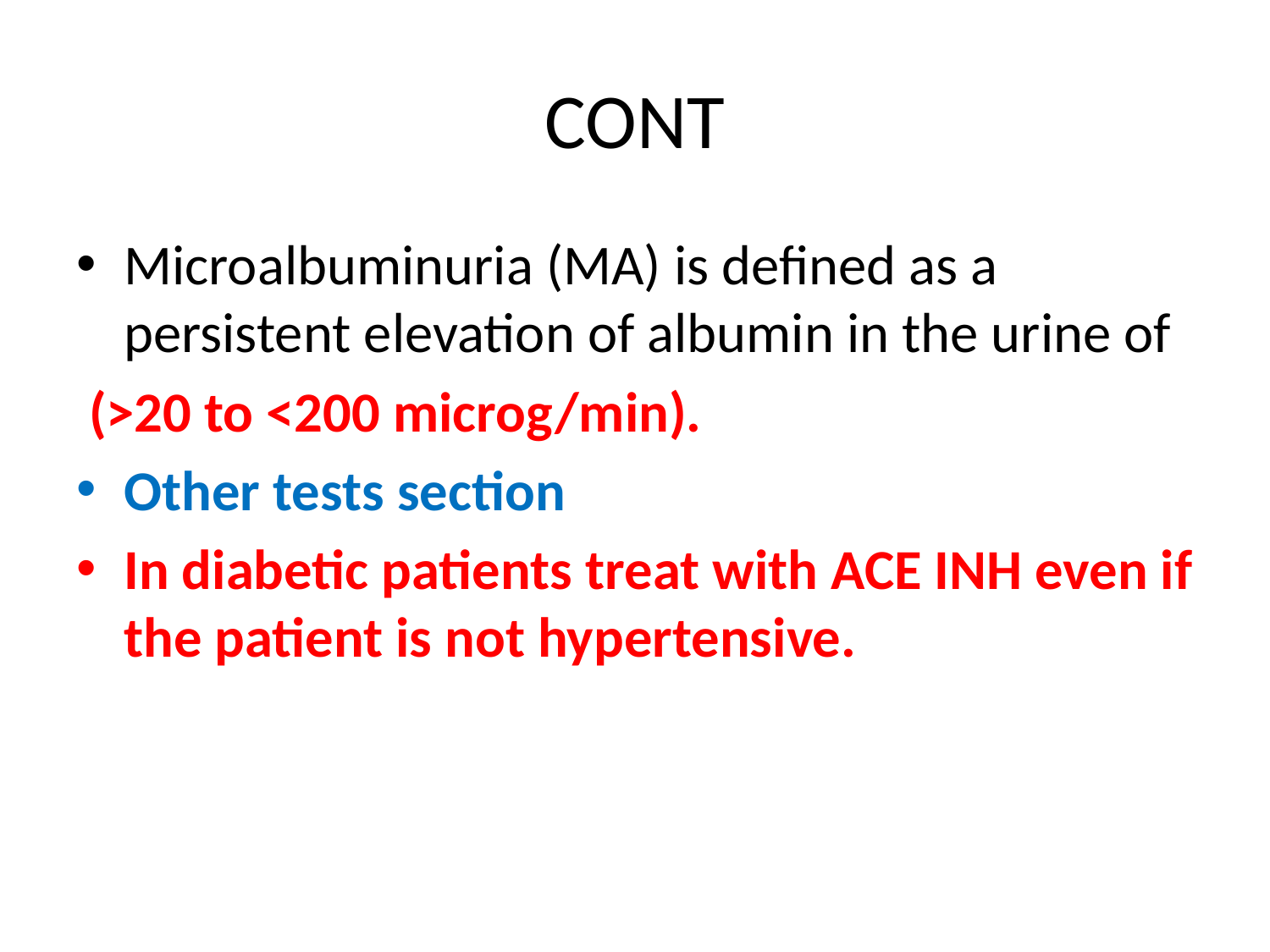

# CONT
Microalbuminuria (MA) is defined as a persistent elevation of albumin in the urine of
 (>20 to <200 microg/min).
Other tests section
In diabetic patients treat with ACE INH even if the patient is not hypertensive.